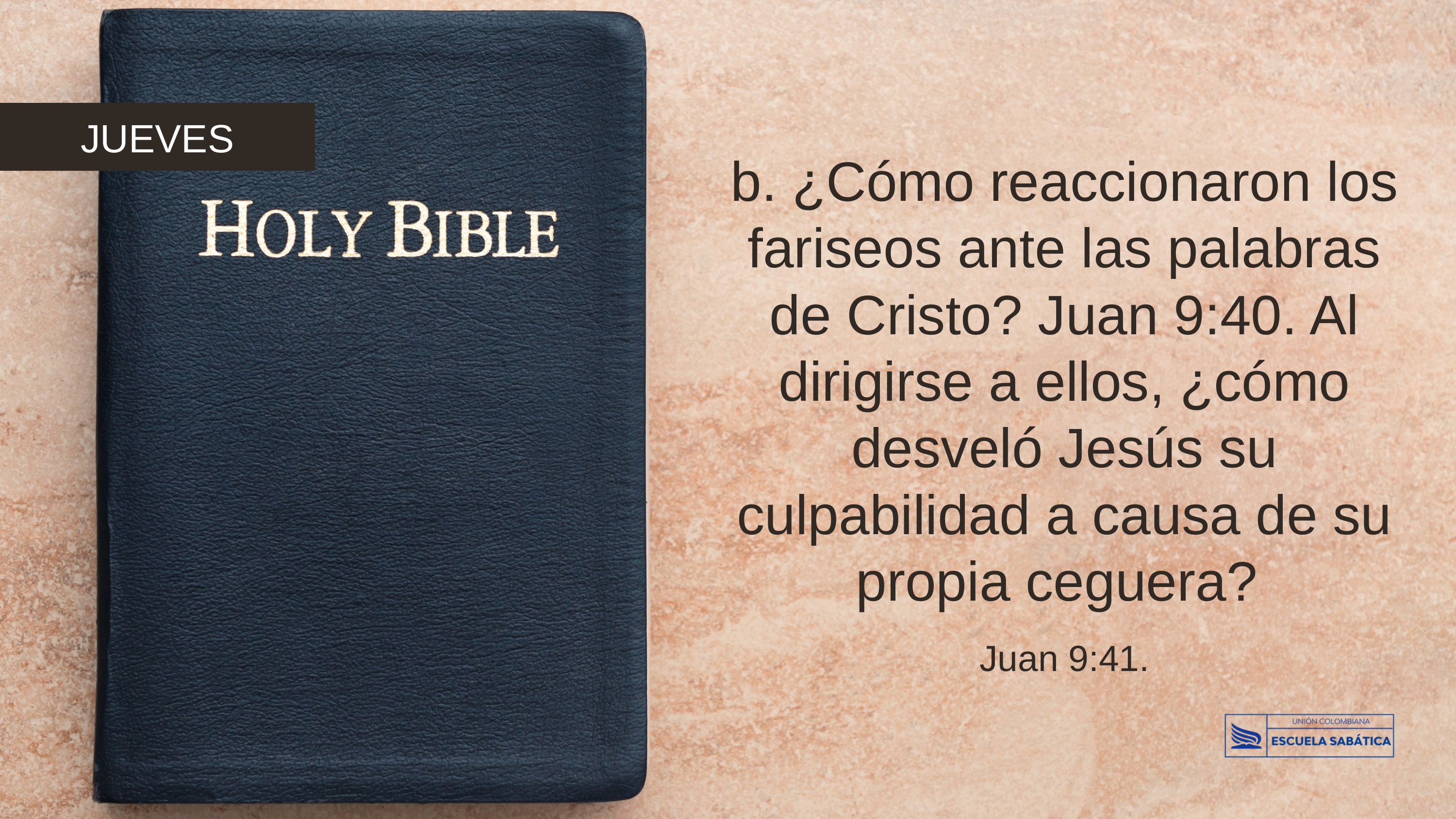

JUEVES
b. ¿Cómo reaccionaron los fariseos ante las palabras de Cristo? Juan 9:40. Al dirigirse a ellos, ¿cómo desveló Jesús su culpabilidad a causa de su propia ceguera?
Juan 9:41.